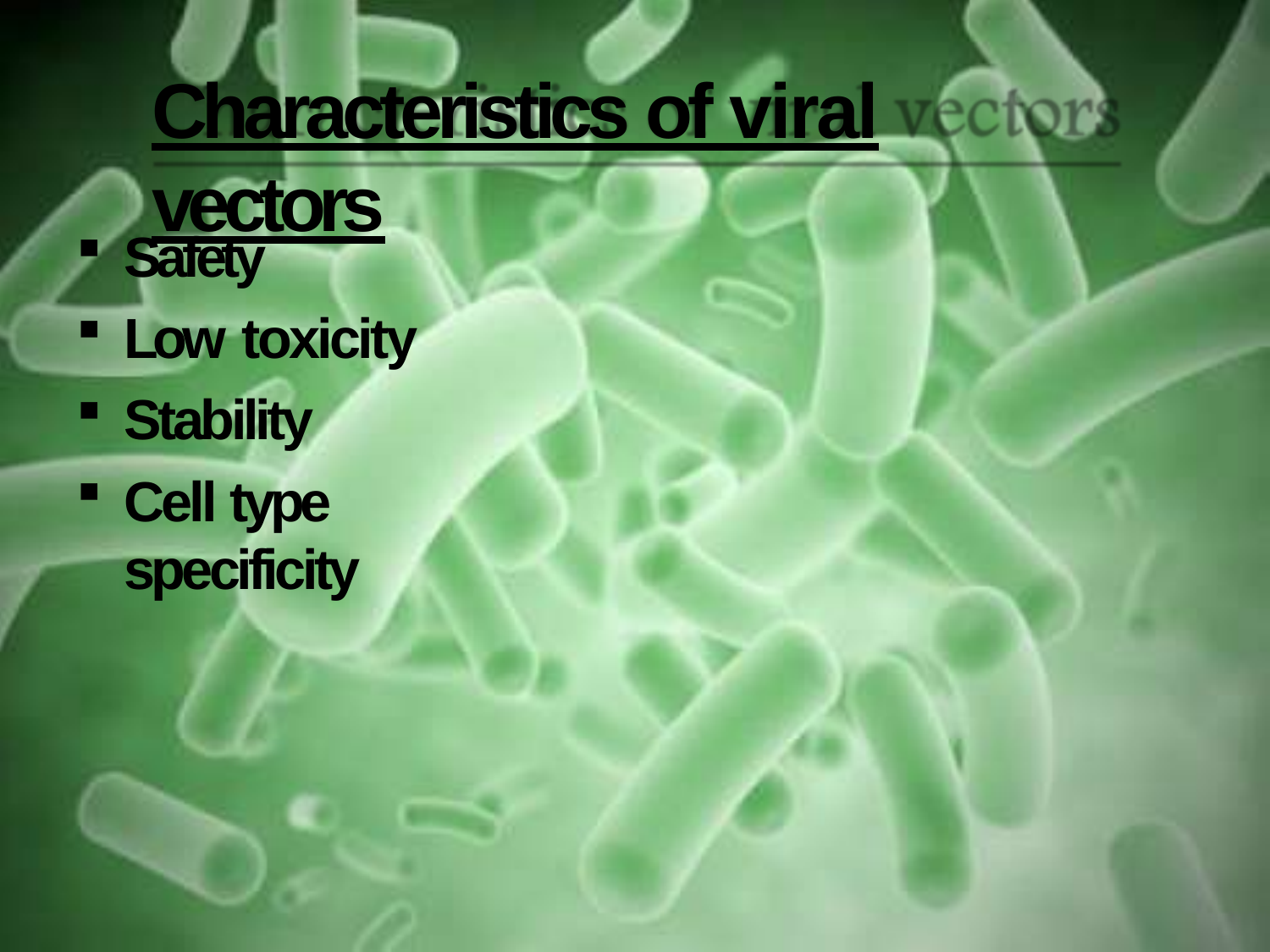

# Characteristics of viral vectors

Safety
Low toxicity
Stability
Cell type specificity